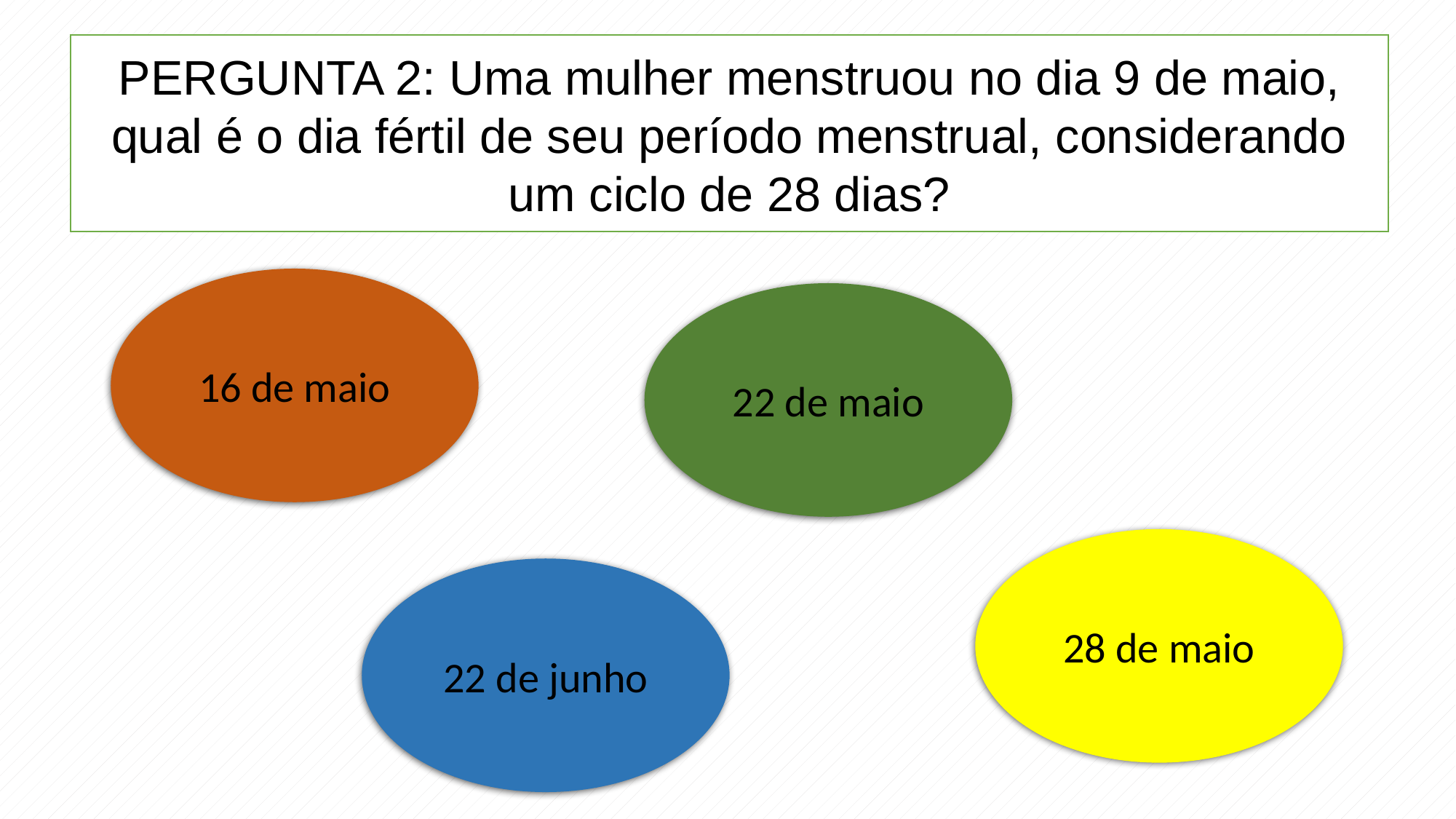

PERGUNTA 2: Uma mulher menstruou no dia 9 de maio, qual é o dia fértil de seu período menstrual, considerando um ciclo de 28 dias?
16 de maio
22 de maio
28 de maio
22 de junho